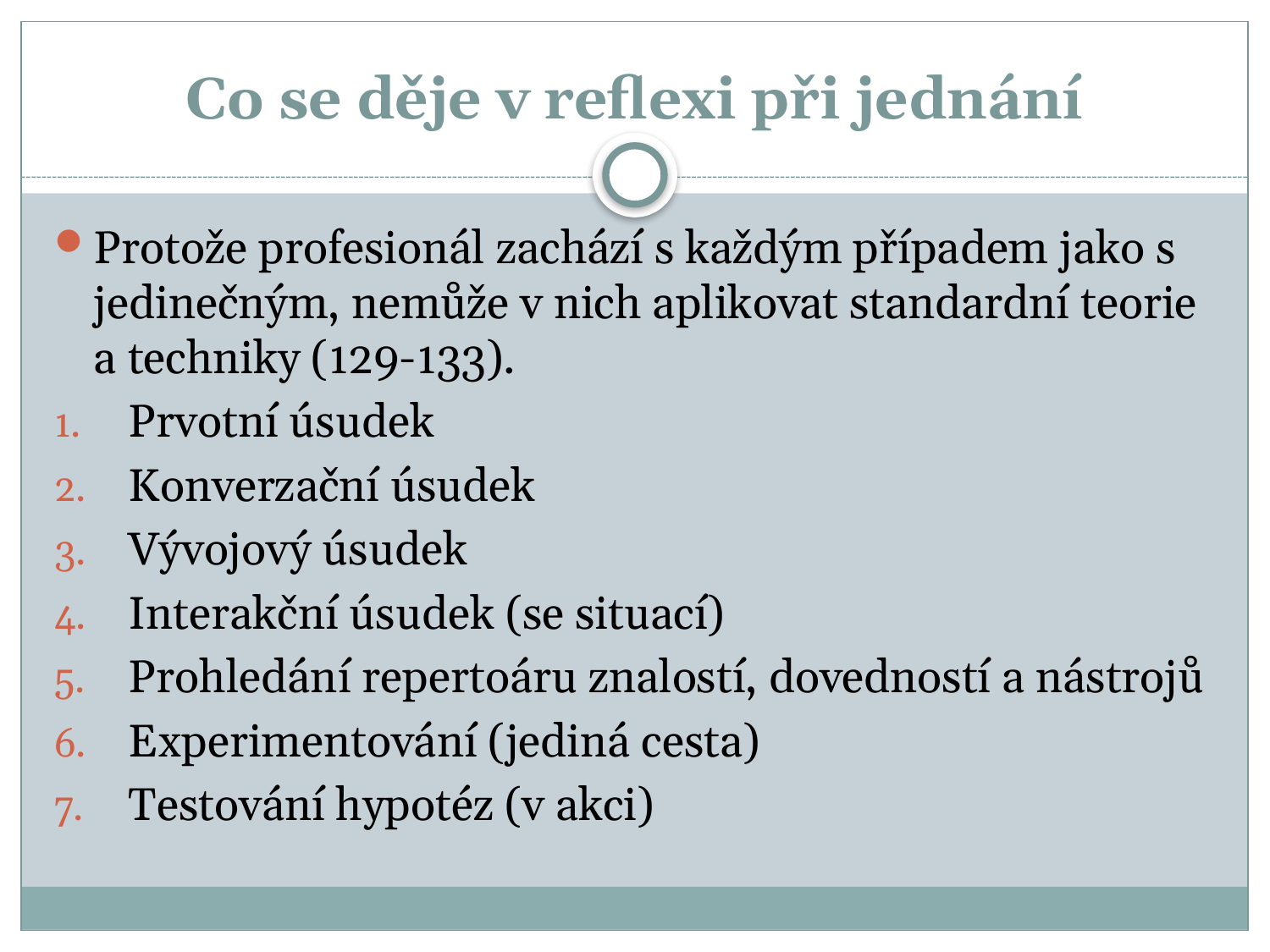

# Co se děje v reflexi při jednání
Protože profesionál zachází s každým případem jako s jedinečným, nemůže v nich aplikovat standardní teorie a techniky (129-133).
Prvotní úsudek
Konverzační úsudek
Vývojový úsudek
Interakční úsudek (se situací)
Prohledání repertoáru znalostí, dovedností a nástrojů
Experimentování (jediná cesta)
Testování hypotéz (v akci)